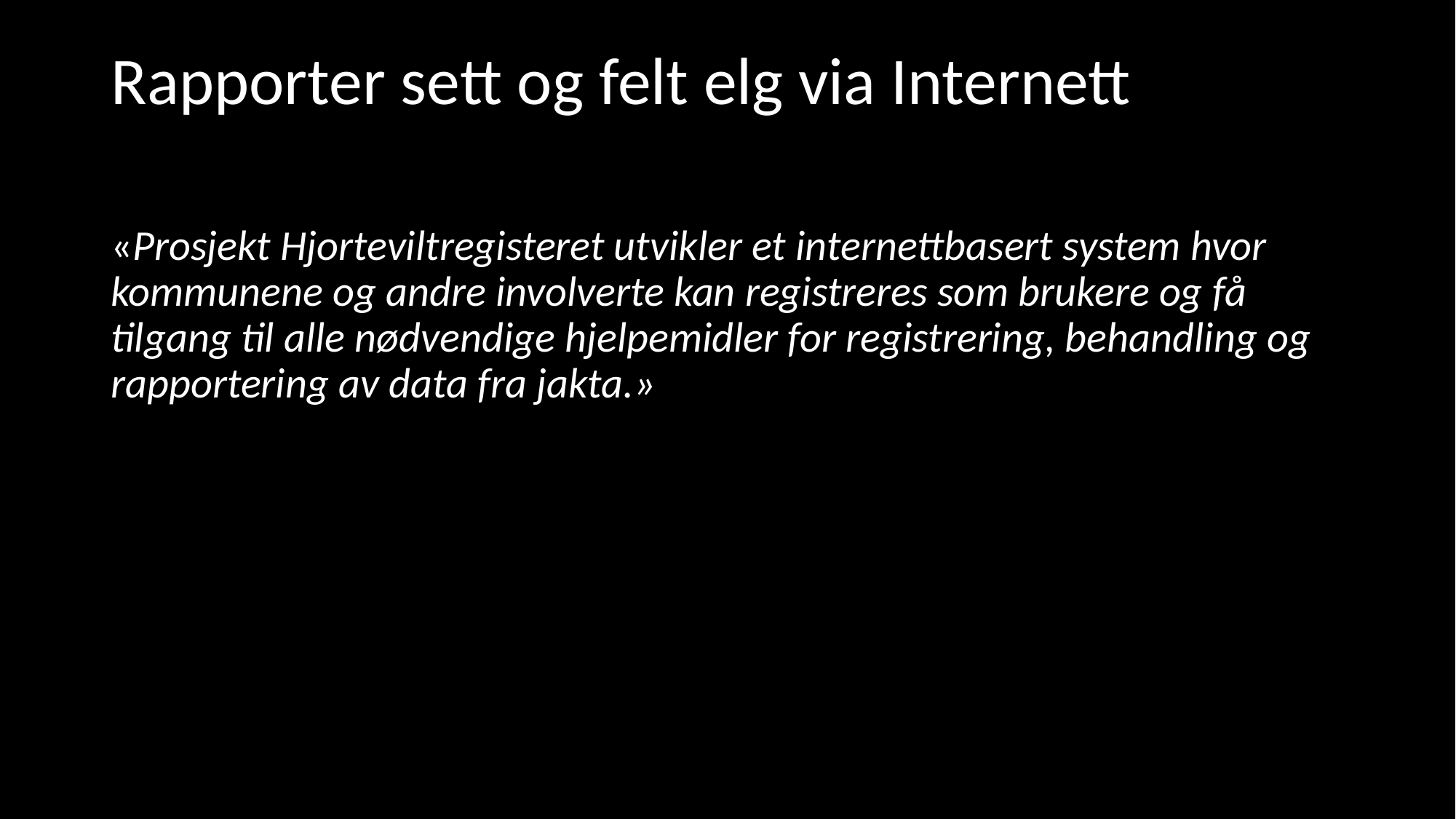

# Rapporter sett og felt elg via Internett

«Prosjekt Hjorteviltregisteret utvikler et internettbasert system hvor kommunene og andre involverte kan registreres som brukere og få tilgang til alle nødvendige hjelpemidler for registrering, behandling og rapportering av data fra jakta.»